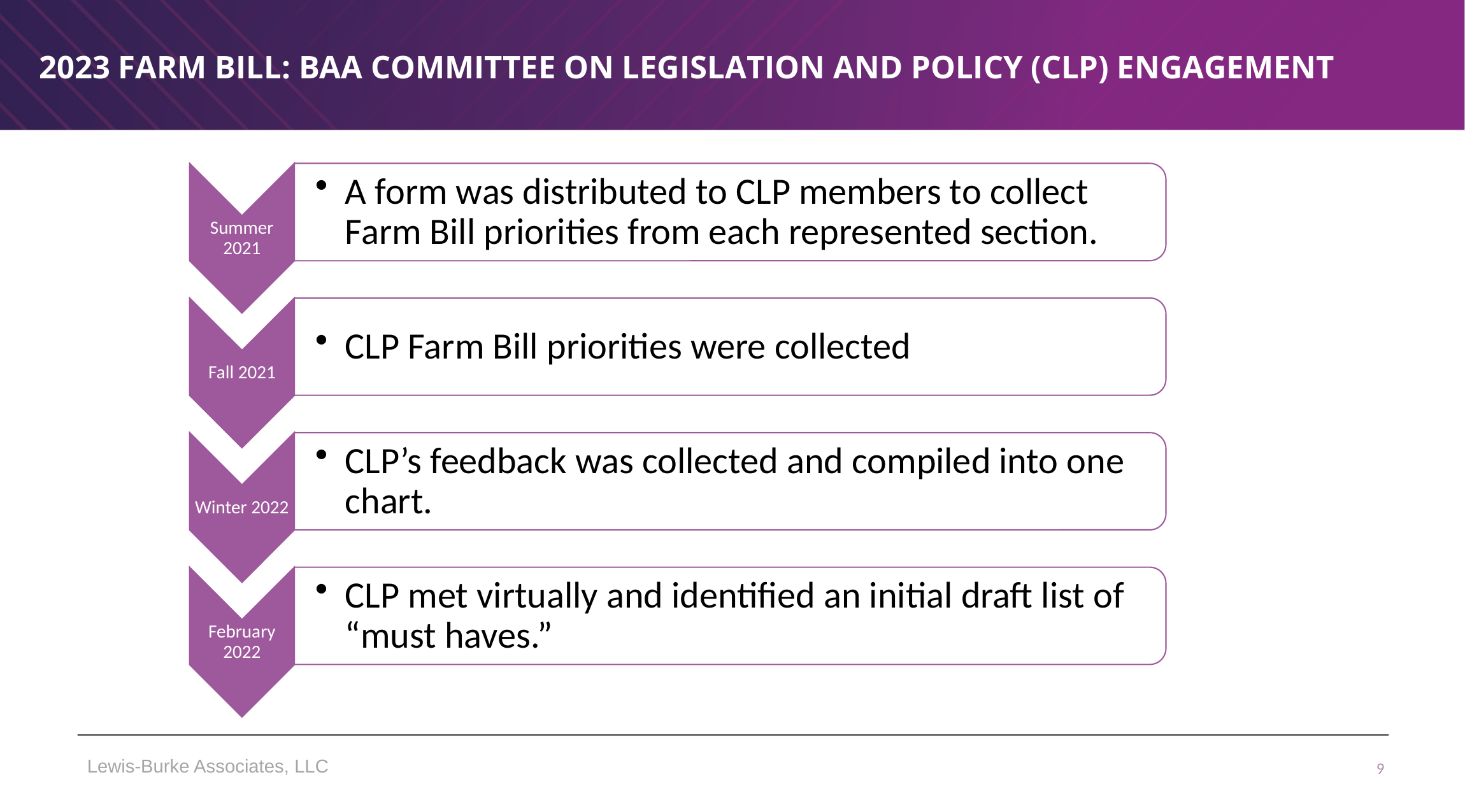

# 2023 Farm Bill: BAA Committee on Legislation and Policy (CLP) Engagement
Summer 2021
A form was distributed to CLP members to collect Farm Bill priorities from each represented section.
Fall 2021
CLP Farm Bill priorities were collected
Winter 2022
CLP’s feedback was collected and compiled into one chart.
February 2022
CLP met virtually and identified an initial draft list of “must haves.”
Lewis-Burke Associates, LLC
9